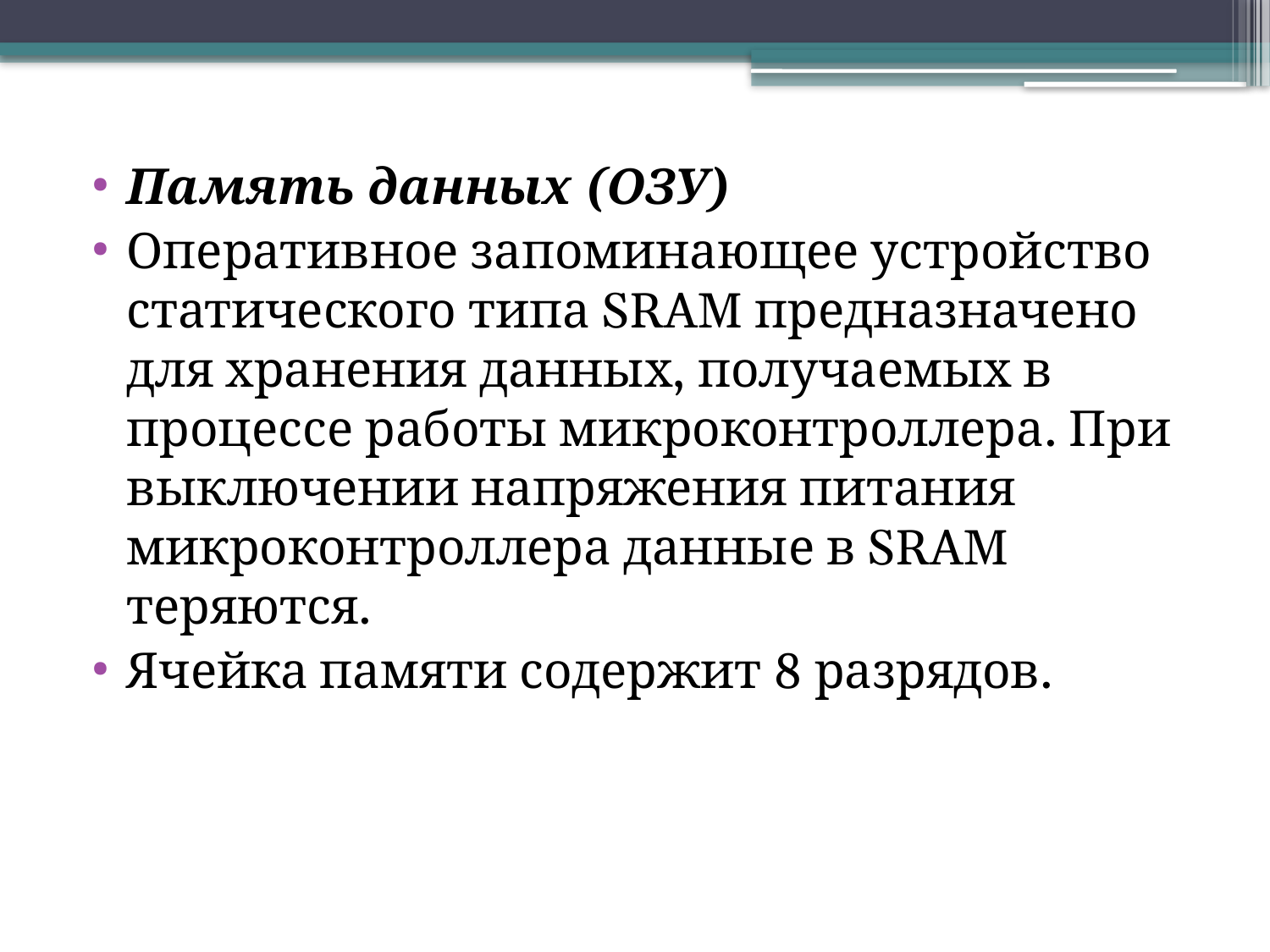

Память данных (ОЗУ)
Оперативное запоминающее устройство статического типа SRAM предназначено для хранения данных, получаемых в процессе работы микроконтроллера. При выключении напряжения питания микроконтроллера данные в SRAM теряются.
Ячейка памяти содержит 8 разрядов.